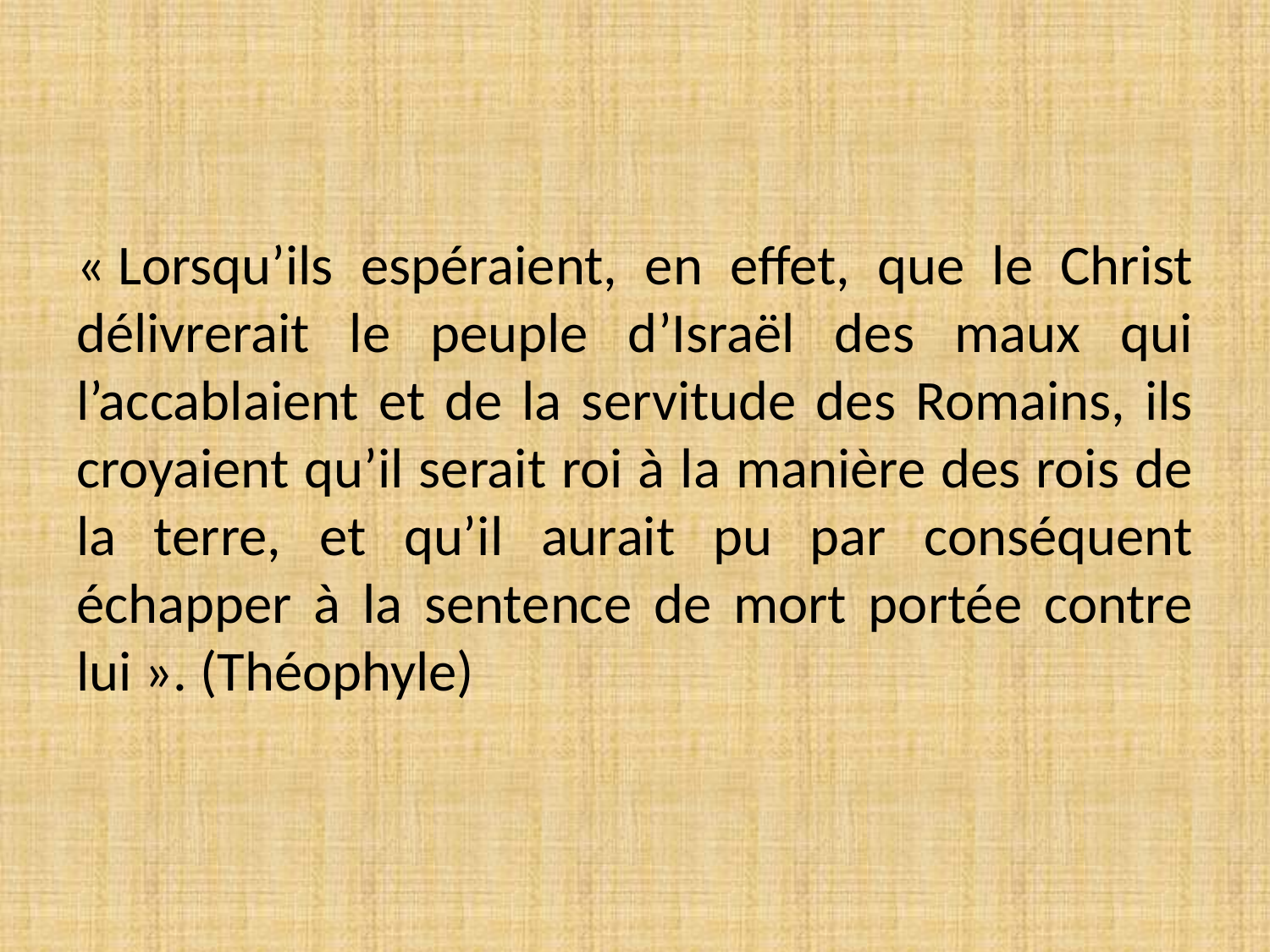

#
« Lorsqu’ils espéraient, en effet, que le Christ délivrerait le peuple d’Israël des maux qui l’accablaient et de la servitude des Romains, ils croyaient qu’il serait roi à la manière des rois de la terre, et qu’il aurait pu par conséquent échapper à la sentence de mort portée contre lui ». (Théophyle)